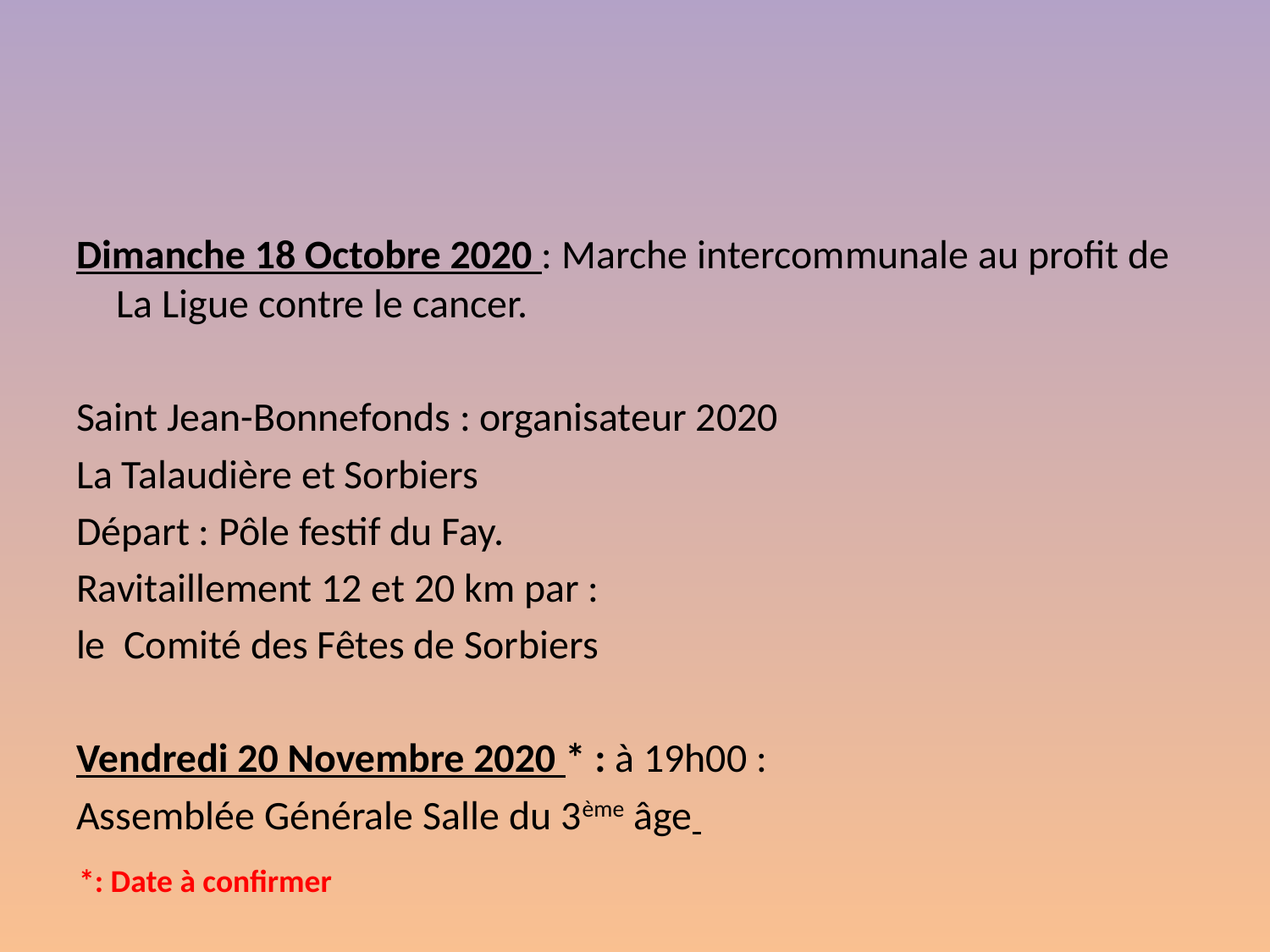

Dimanche 18 Octobre 2020 : Marche intercommunale au profit de La Ligue contre le cancer.

Saint Jean-Bonnefonds : organisateur 2020
La Talaudière et Sorbiers
Départ : Pôle festif du Fay.
Ravitaillement 12 et 20 km par :
le  Comité des Fêtes de Sorbiers

Vendredi 20 Novembre 2020 * : à 19h00 :
Assemblée Générale Salle du 3ème âge

*: Date à confirmer